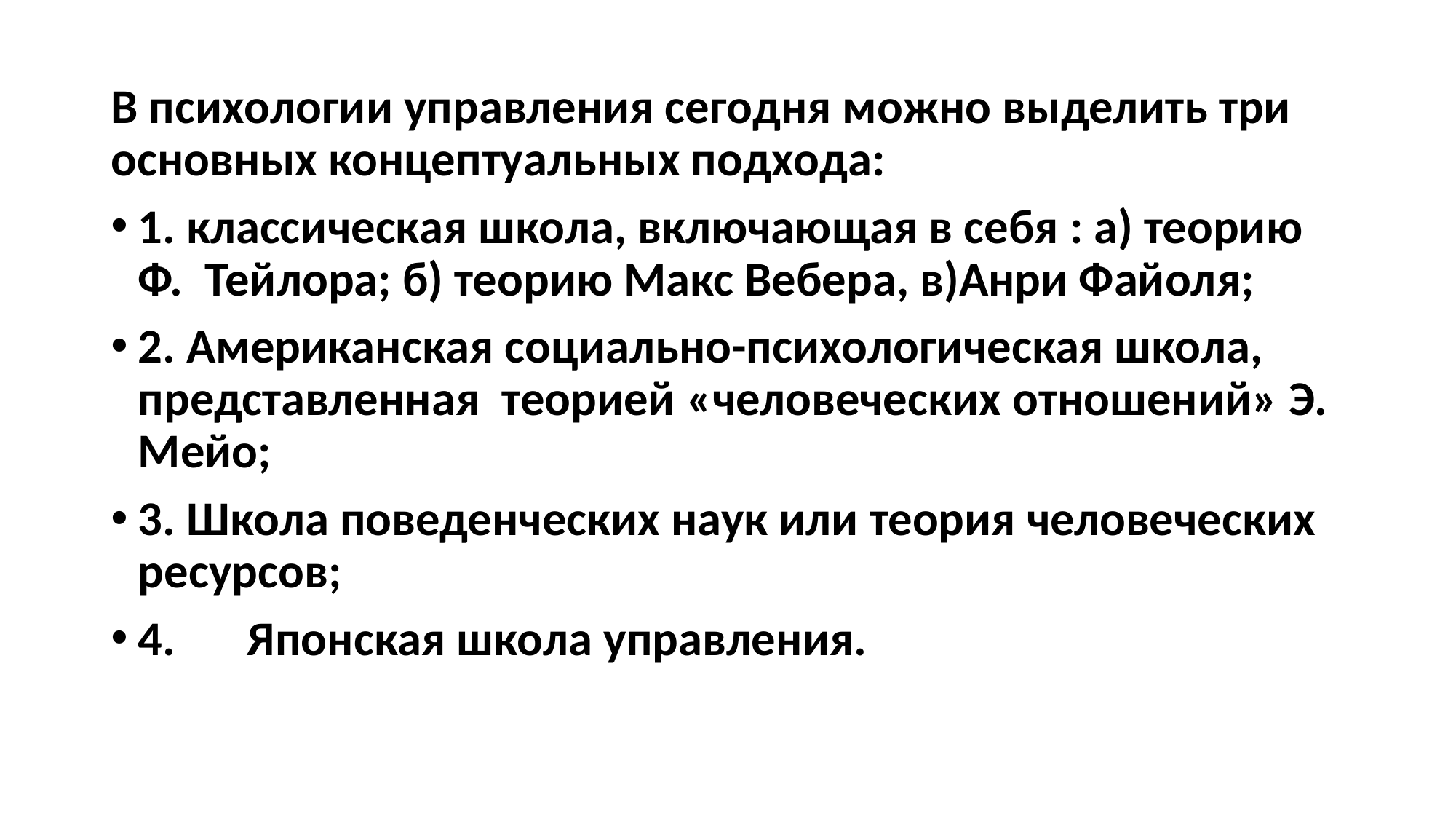

В психологии управления сегодня можно выделить три основных концептуальных подхода:
1. классическая школа, включающая в себя : а) теорию Ф.  Тейлора; б) теорию Макс Вебера, в)Анри Файоля;
2. Американская социально-психологическая школа, представлен­ная  теорией «человеческих отношений» Э. Мейо;
3. Школа поведенческих наук или теория человеческих ресурсов;
4.	Японская школа управления.